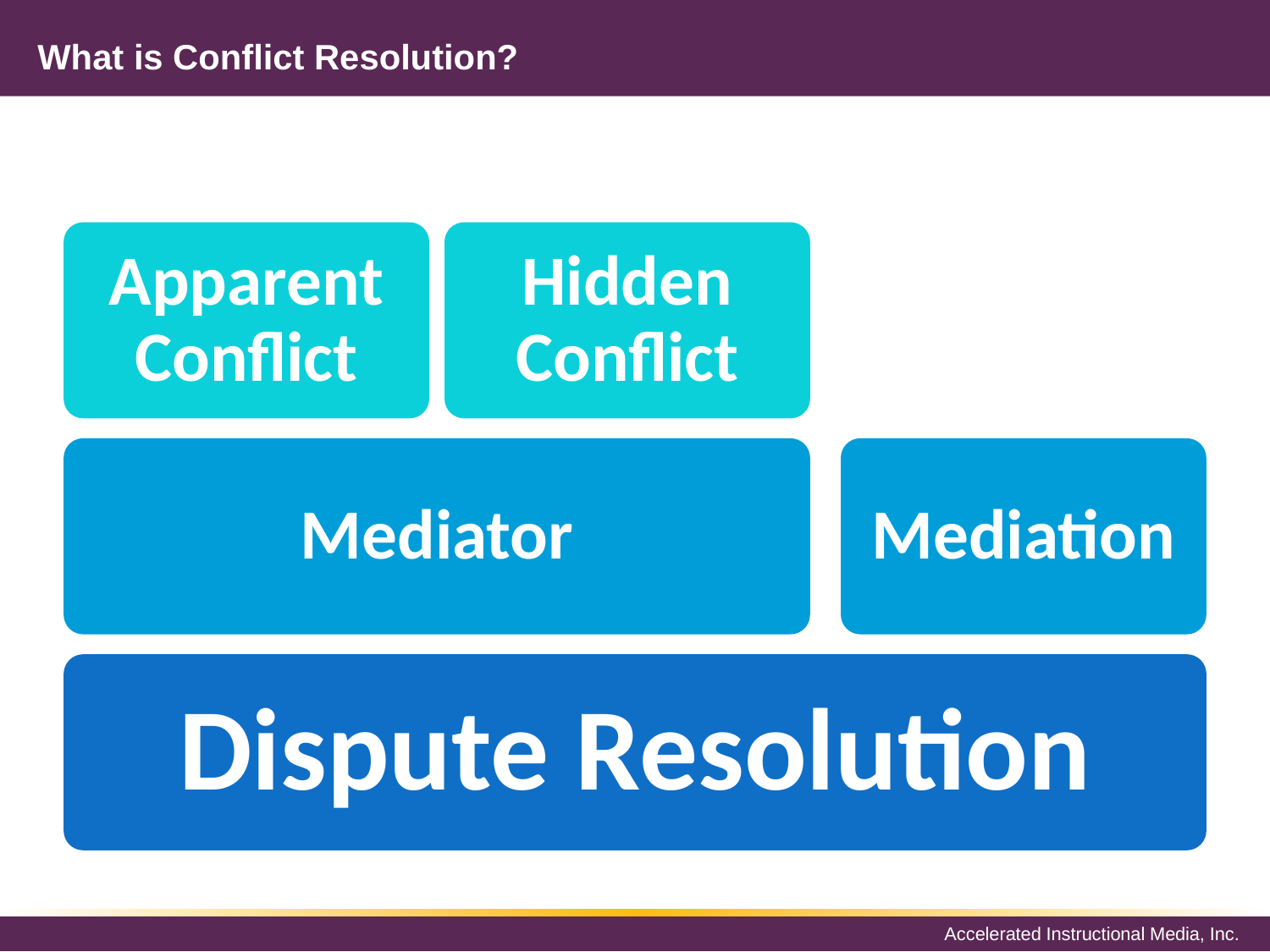

# What is Conflict Resolution?

Apparent Conflict
Hidden Conflict
Mediator
Mediation
Dispute Resolution